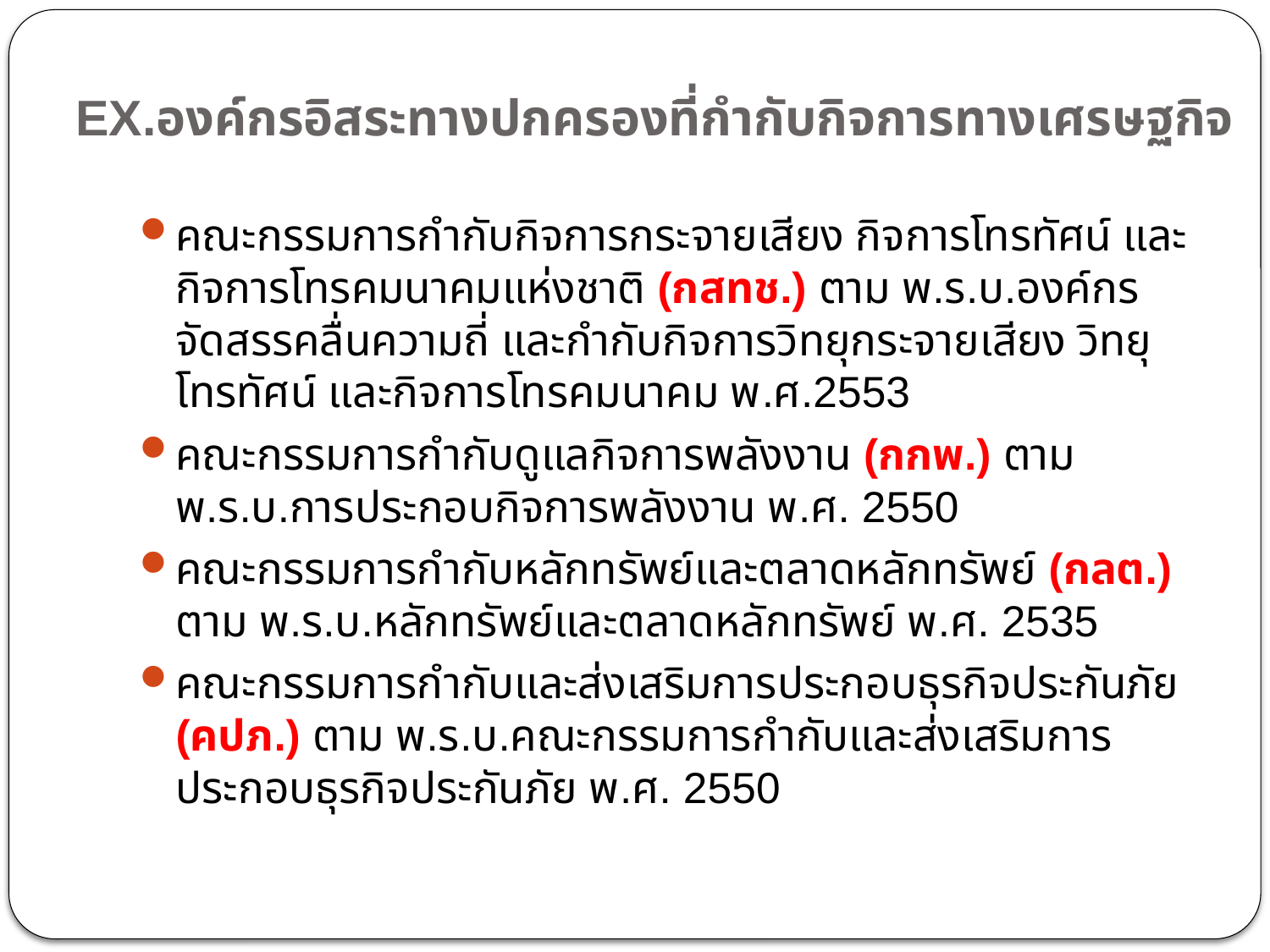

# EX.องค์กรอิสระทางปกครองที่กำกับกิจการทางเศรษฐกิจ
คณะกรรมการกำกับกิจการกระจายเสียง กิจการโทรทัศน์ และกิจการโทรคมนาคมแห่งชาติ (กสทช.) ตาม พ.ร.บ.องค์กรจัดสรรคลื่นความถี่ และกำกับกิจการวิทยุกระจายเสียง วิทยุโทรทัศน์ และกิจการโทรคมนาคม พ.ศ.2553
คณะกรรมการกำกับดูแลกิจการพลังงาน (กกพ.) ตาม พ.ร.บ.การประกอบกิจการพลังงาน พ.ศ. 2550
คณะกรรมการกำกับหลักทรัพย์และตลาดหลักทรัพย์ (กลต.) ตาม พ.ร.บ.หลักทรัพย์และตลาดหลักทรัพย์ พ.ศ. 2535
คณะกรรมการกำกับและส่งเสริมการประกอบธุรกิจประกันภัย (คปภ.) ตาม พ.ร.บ.คณะกรรมการกำกับและส่งเสริมการประกอบธุรกิจประกันภัย พ.ศ. 2550